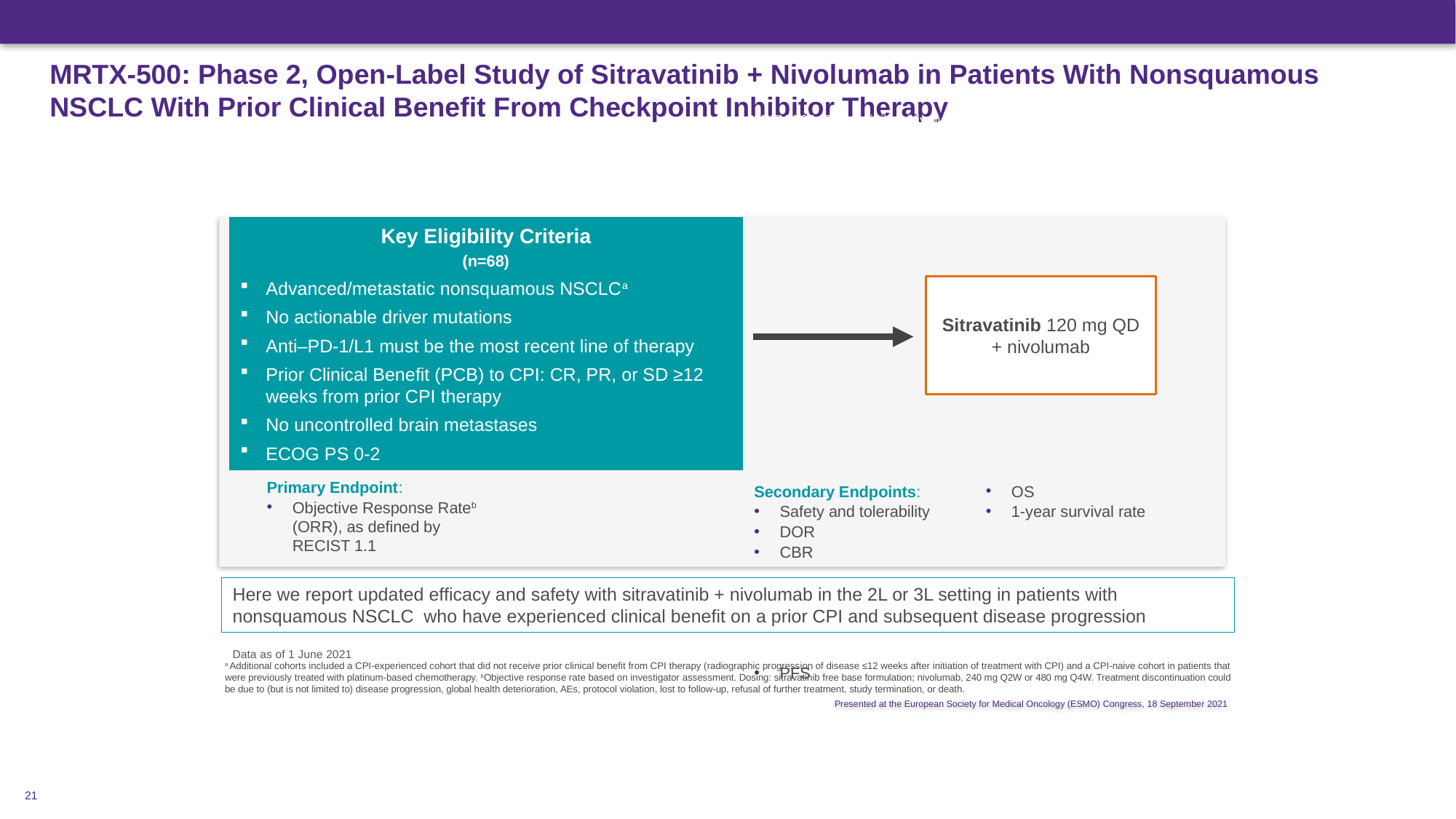

# MRTX-500: Phase 2, Open-Label Study of Sitravatinib + Nivolumab in Patients With Nonsquamous NSCLC With Prior Clinical Benefit From Checkpoint Inhibitor Therapy

MRTX-500: Sitravatinib + Nivolumab in Nonsquamous NSCLC After CPI Therapy

Key Eligibility Criteria
(n=68)
Advanced/metastatic nonsquamous NSCLCa
No actionable driver mutations
Anti–PD-1/L1 must be the most recent line of therapy
Prior Clinical Benefit (PCB) to CPI: CR, PR, or SD ≥12 weeks from prior CPI therapy
No uncontrolled brain metastases
ECOG PS 0-2
Sitravatinib 120 mg QD + nivolumab
Primary Endpoint:
Objective Response Rateb (ORR), as defined by RECIST 1.1

Secondary Endpoints:
Safety and tolerability
DOR
CBR

PFS
OS
1-year survival rate

Here we report updated efficacy and safety with sitravatinib + nivolumab in the 2L or 3L setting in patients with nonsquamous NSCLC  who have experienced clinical benefit on a prior CPI and subsequent disease progression
Data as of 1 June 2021
a Additional cohorts included a CPI-experienced cohort that did not receive prior clinical benefit from CPI therapy (radiographic progression of disease ≤12 weeks after initiation of treatment with CPI) and a CPI-naive cohort in patients that were previously treated with platinum-based chemotherapy. bObjective response rate based on investigator assessment. Dosing: sitravatinib free base formulation; nivolumab, 240 mg Q2W or 480 mg Q4W. Treatment discontinuation could be due to (but is not limited to) disease progression, global health deterioration, AEs, protocol violation, lost to follow-up, refusal of further treatment, study termination, or death.
Presented at the European Society for Medical Oncology (ESMO) Congress, 18 September 2021